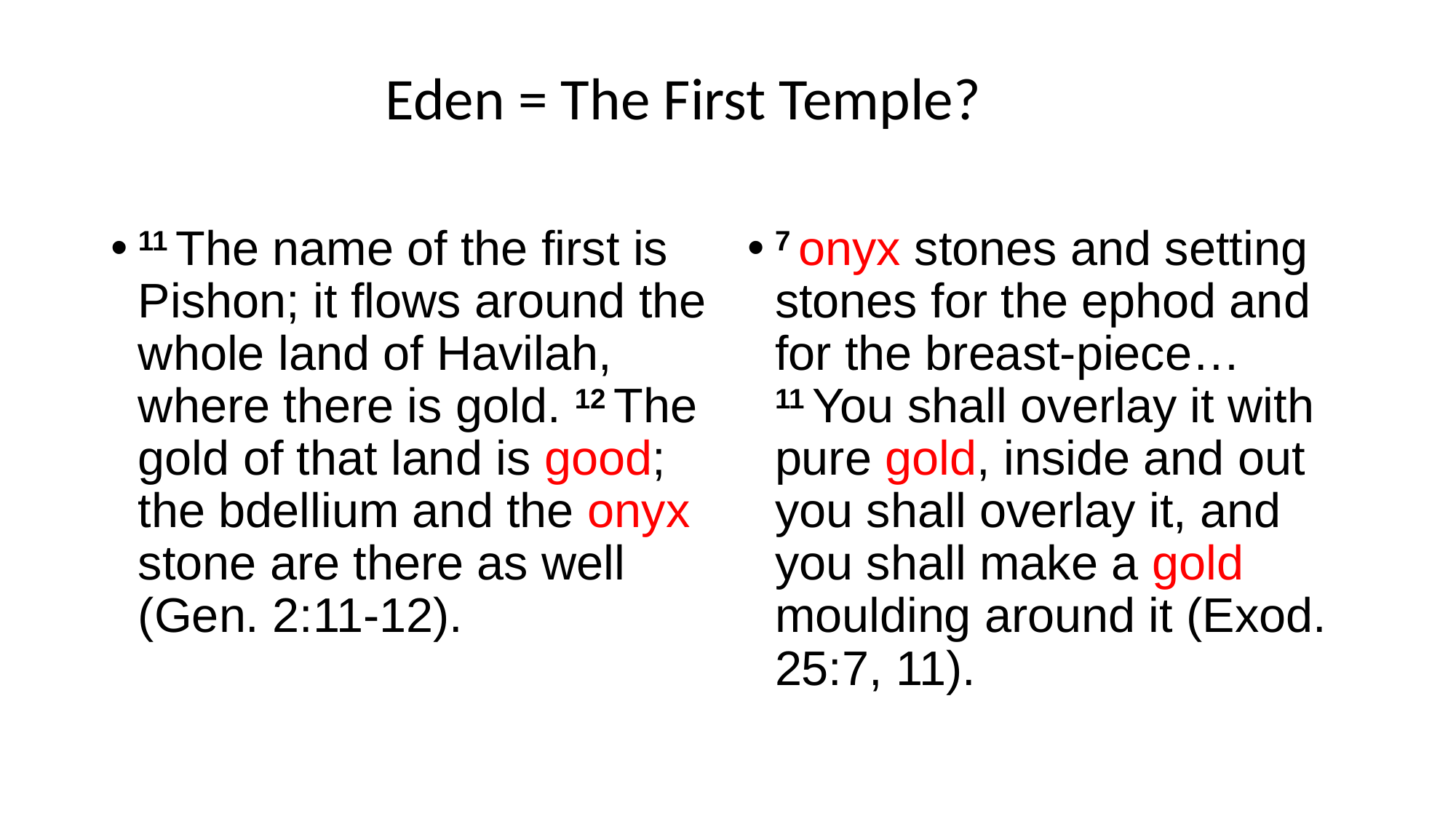

# Eden = The First Temple? Temple of God (Eden=first temple/tabernacle)
11 The name of the first is Pishon; it flows around the whole land of Havilah, where there is gold. 12 The gold of that land is good; the bdellium and the onyx stone are there as well (Gen. 2:11-12).
7 onyx stones and setting stones for the ephod and for the breast-piece… 11 You shall overlay it with pure gold, inside and out you shall overlay it, and you shall make a gold moulding around it (Exod. 25:7, 11).